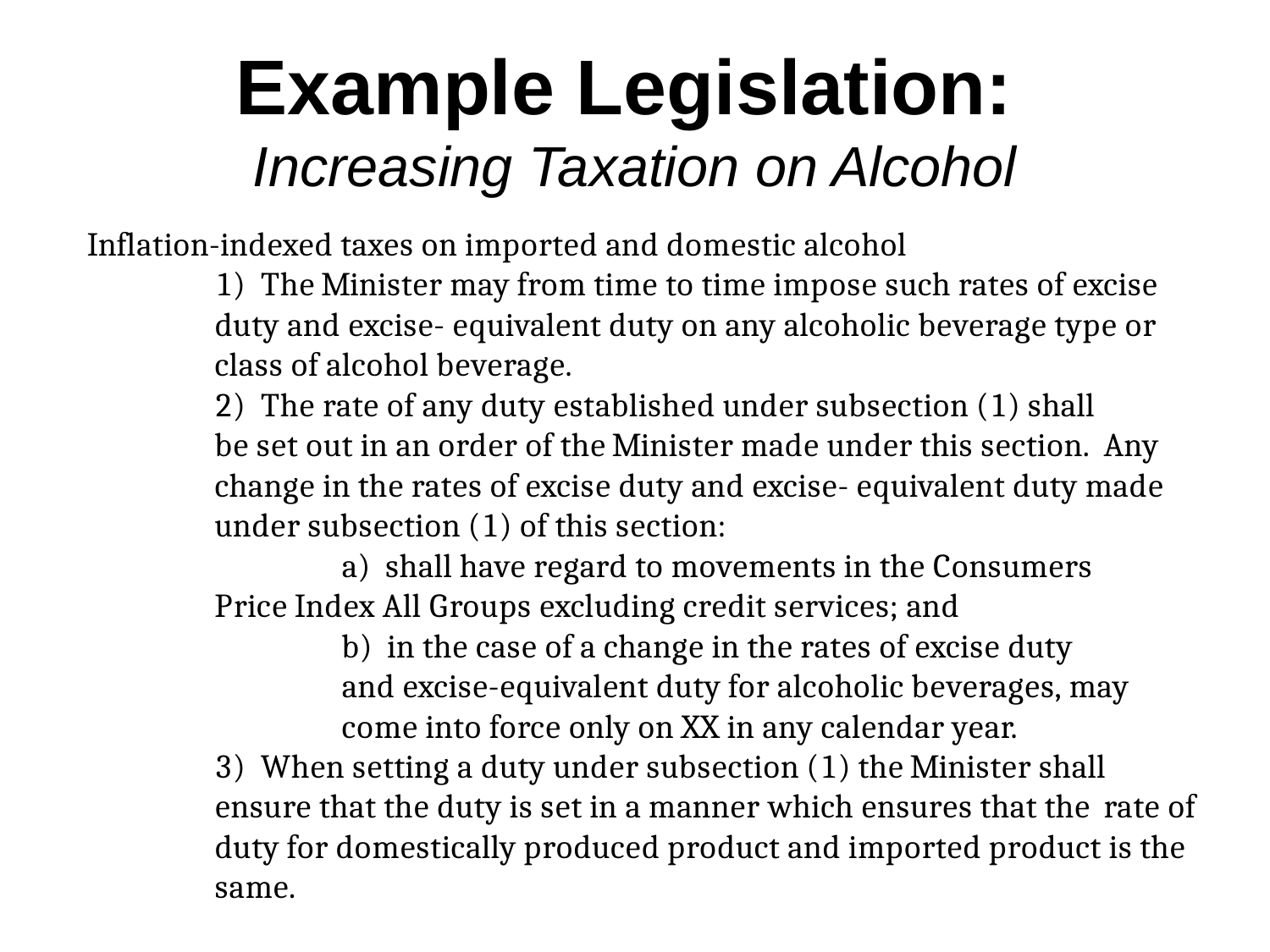

Example Legislation:
Increasing Taxation on Alcohol
Inflation-indexed taxes on imported and domestic alcohol
	1)  The Minister may from time to time impose such rates of excise 	duty and excise- equivalent duty on any alcoholic beverage type or 	class of alcohol beverage.
	2)  The rate of any duty established under subsection (1) shall 	be set out in an order of the Minister made under this section. 	Any 	change in the rates of excise duty and excise- equivalent duty made 	under subsection (1) of this section:
		a)  shall have regard to movements in the Consumers 		Price Index All Groups excluding credit services; and
		b)  in the case of a change in the rates of excise duty 			and excise-equivalent duty for alcoholic beverages, may 		come into force only on XX in any calendar year.
	3)  When setting a duty under subsection (1) the Minister shall 	ensure that the duty is set in a manner which ensures that the 	rate of 	duty for domestically produced product and imported product is the 	same.